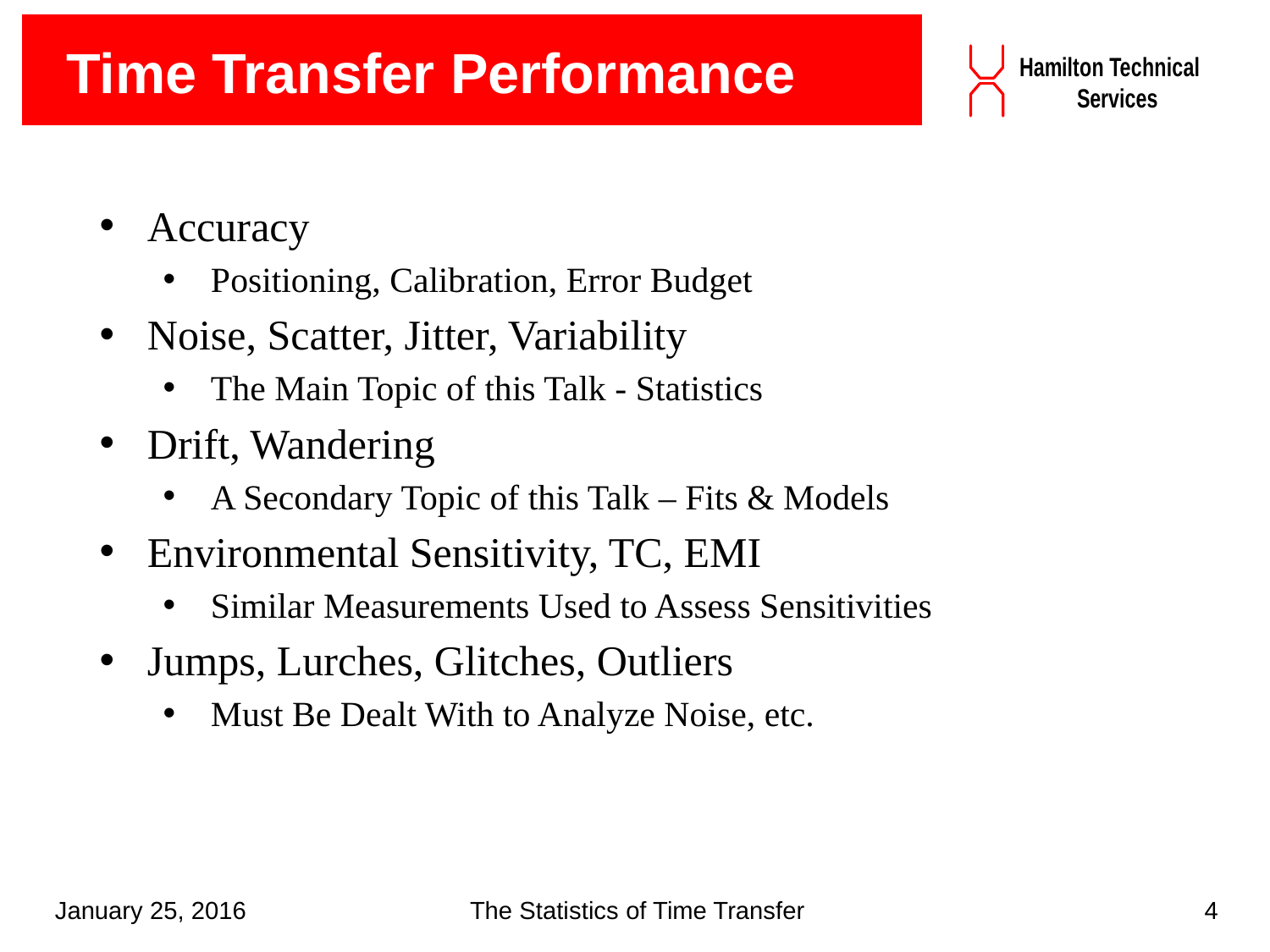

Time Transfer Performance
Accuracy
Positioning, Calibration, Error Budget
Noise, Scatter, Jitter, Variability
The Main Topic of this Talk - Statistics
Drift, Wandering
A Secondary Topic of this Talk – Fits & Models
Environmental Sensitivity, TC, EMI
Similar Measurements Used to Assess Sensitivities
Jumps, Lurches, Glitches, Outliers
Must Be Dealt With to Analyze Noise, etc.
January 25, 2016
The Statistics of Time Transfer
4